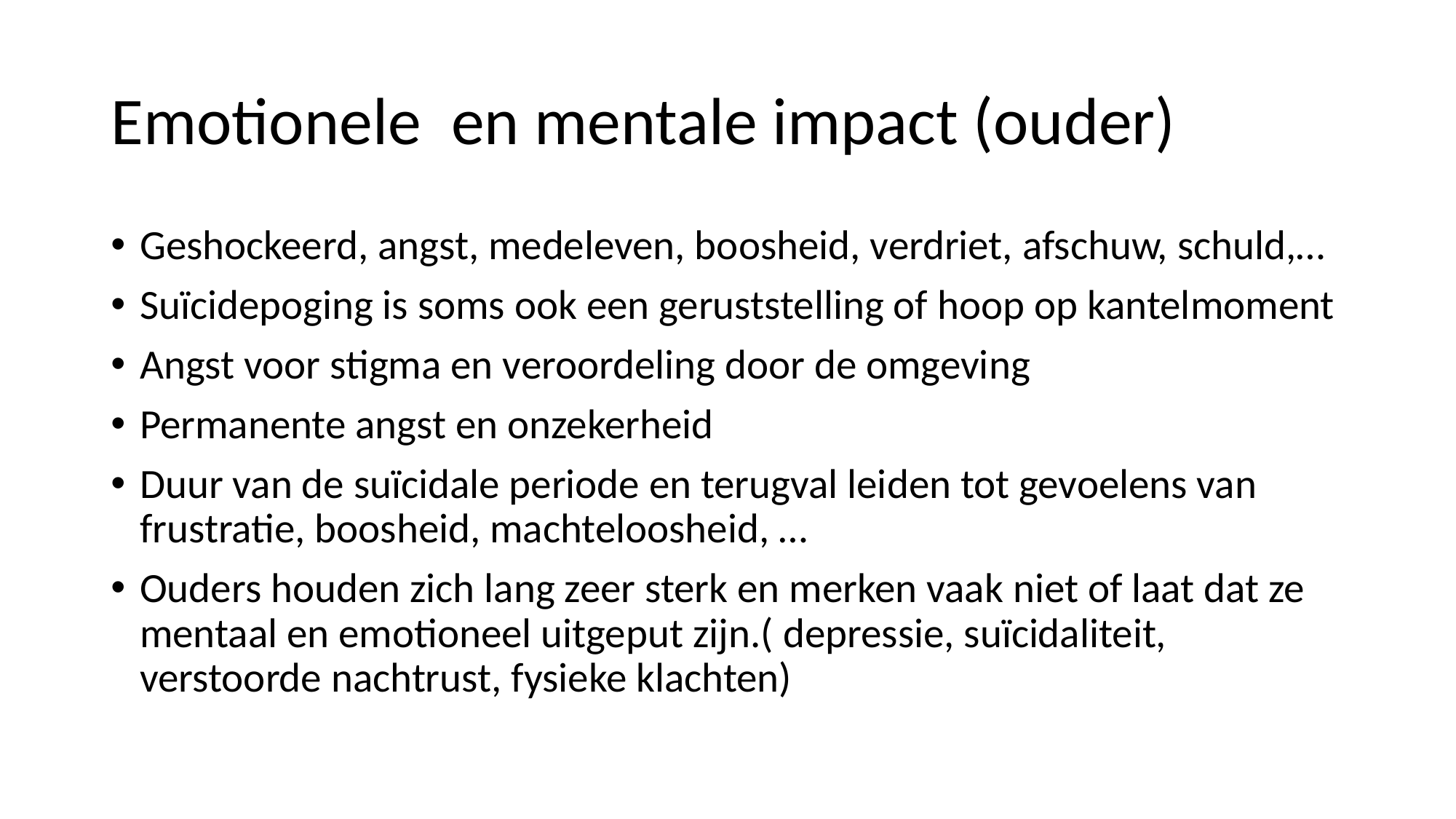

# Emotionele  en mentale impact (ouder)
Geshockeerd, angst, medeleven, boosheid, verdriet, afschuw, schuld,…
Suïcidepoging is soms ook een geruststelling of hoop op kantelmoment
Angst voor stigma en veroordeling door de omgeving
Permanente angst en onzekerheid
Duur van de suïcidale periode en terugval leiden tot gevoelens van frustratie, boosheid, machteloosheid, …
Ouders houden zich lang zeer sterk en merken vaak niet of laat dat ze mentaal en emotioneel uitgeput zijn.( depressie, suïcidaliteit, verstoorde nachtrust, fysieke klachten)